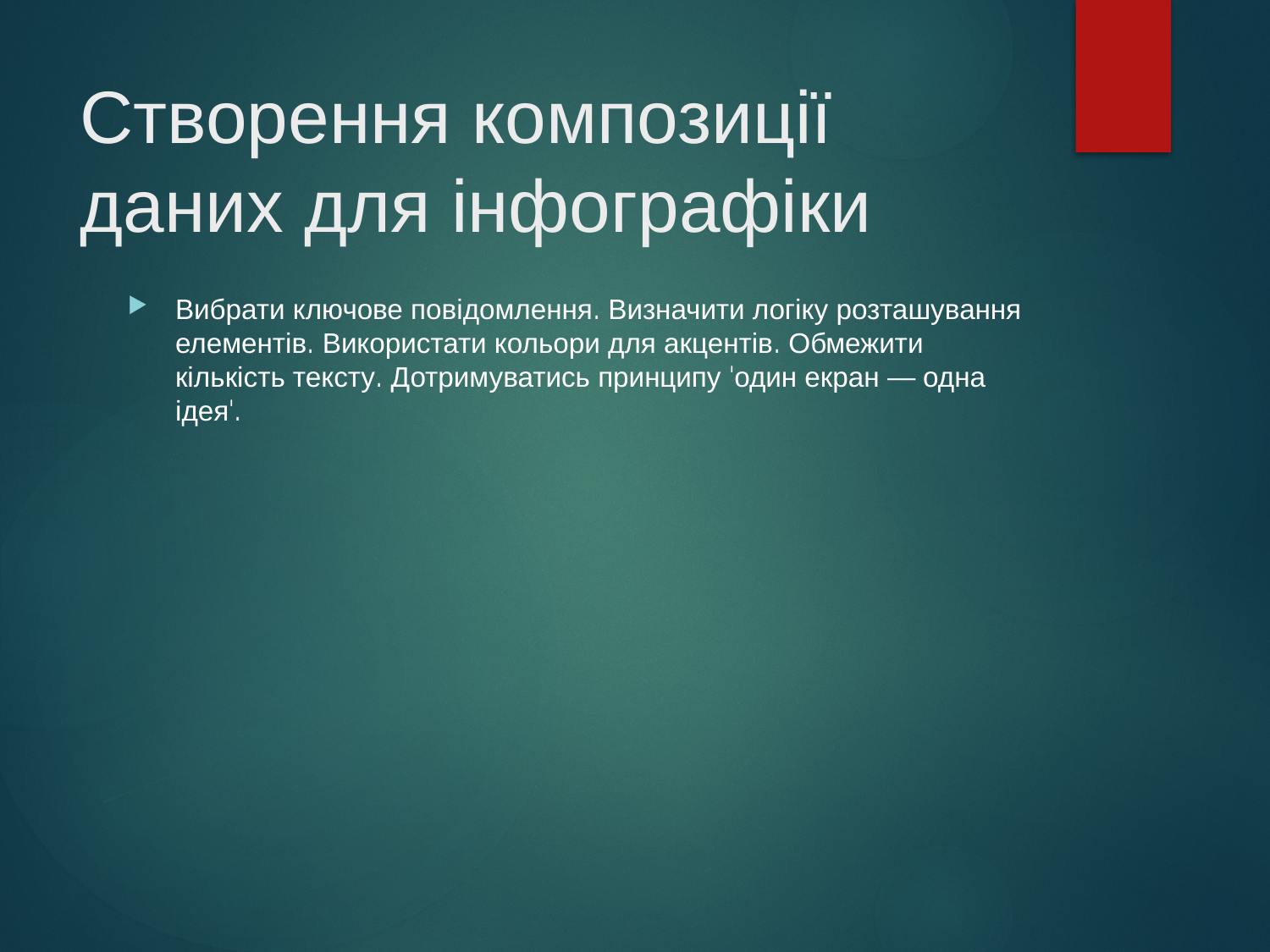

# Створення композиції даних для інфографіки
Вибрати ключове повідомлення. Визначити логіку розташування елементів. Використати кольори для акцентів. Обмежити кількість тексту. Дотримуватись принципу 'один екран — одна ідея'.